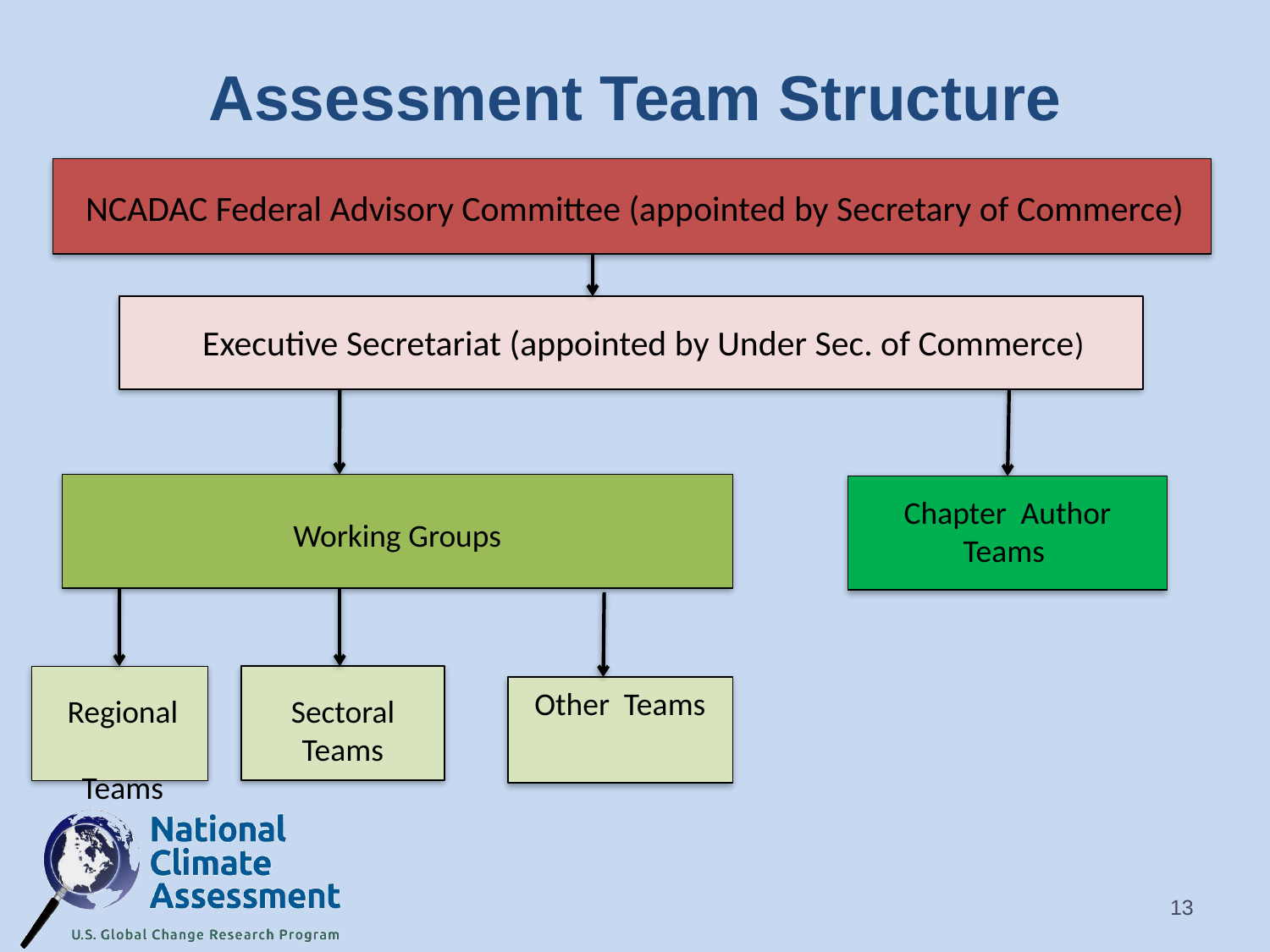

# Assessment Team Structure

NCADAC Federal Advisory Committee (appointed by Secretary of Commerce)

Executive Secretariat (appointed by Under Sec. of Commerce)

Chapter  Author Teams
Working Groups

Other  Teams
   Regional                   Teams
Sectoral
Teams
13